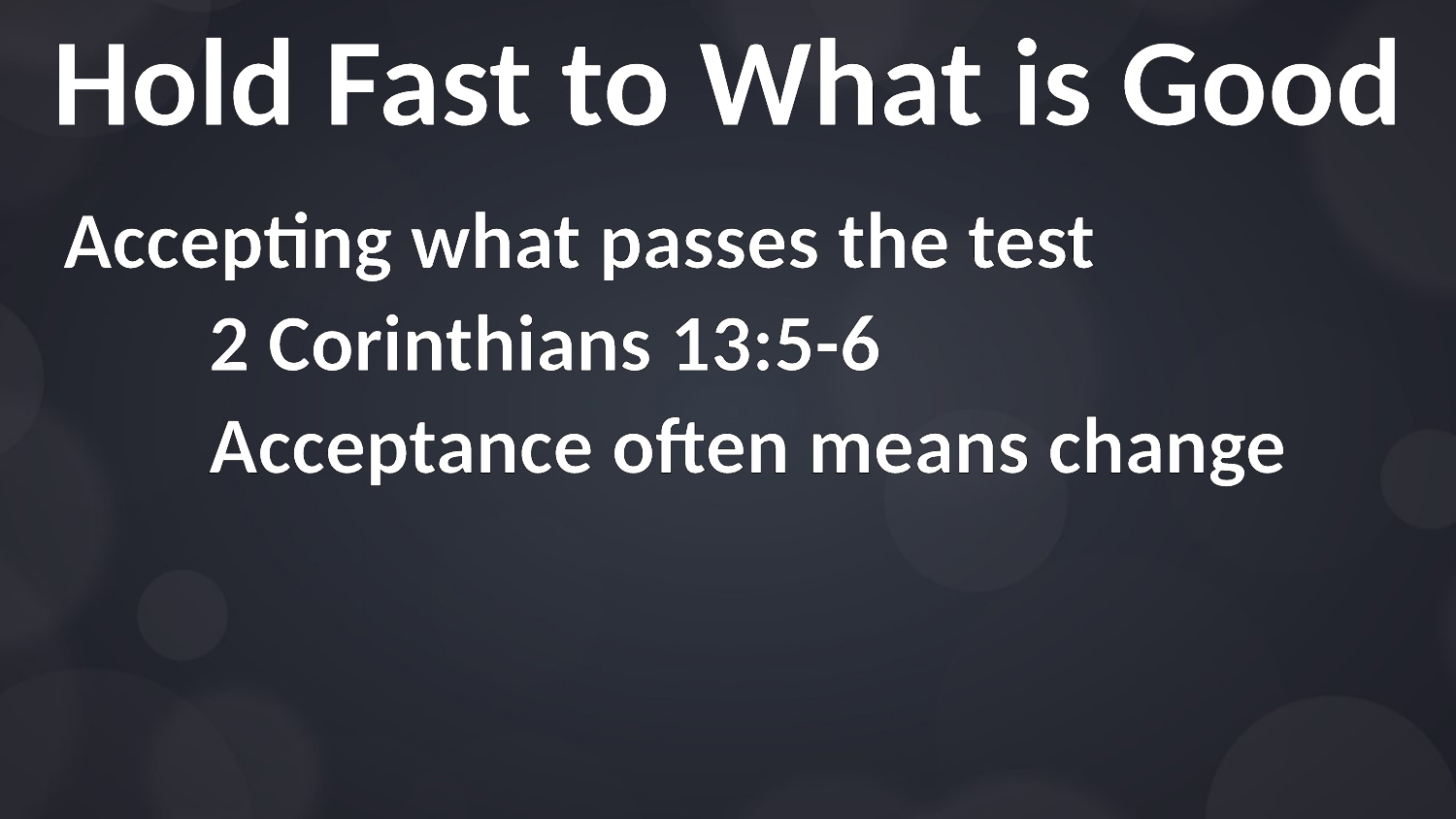

# Hold Fast to What is Good
Accepting what passes the test
	2 Corinthians 13:5-6
	Acceptance often means change